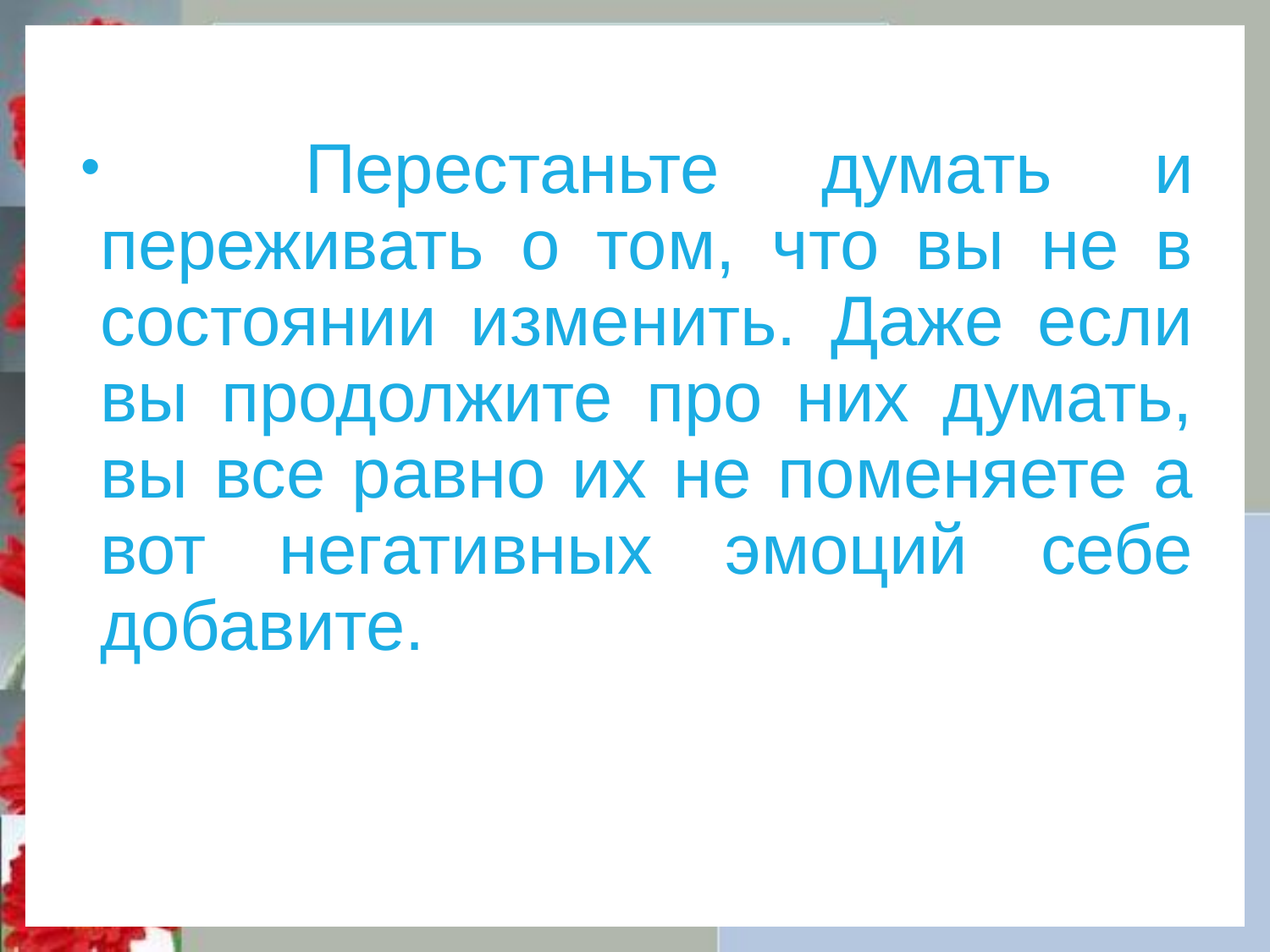

#
  Перестаньте думать и переживать о том, что вы не в состоянии изменить. Даже если вы продолжите про них думать, вы все равно их не поменяете а вот негативных эмоций себе добавите.